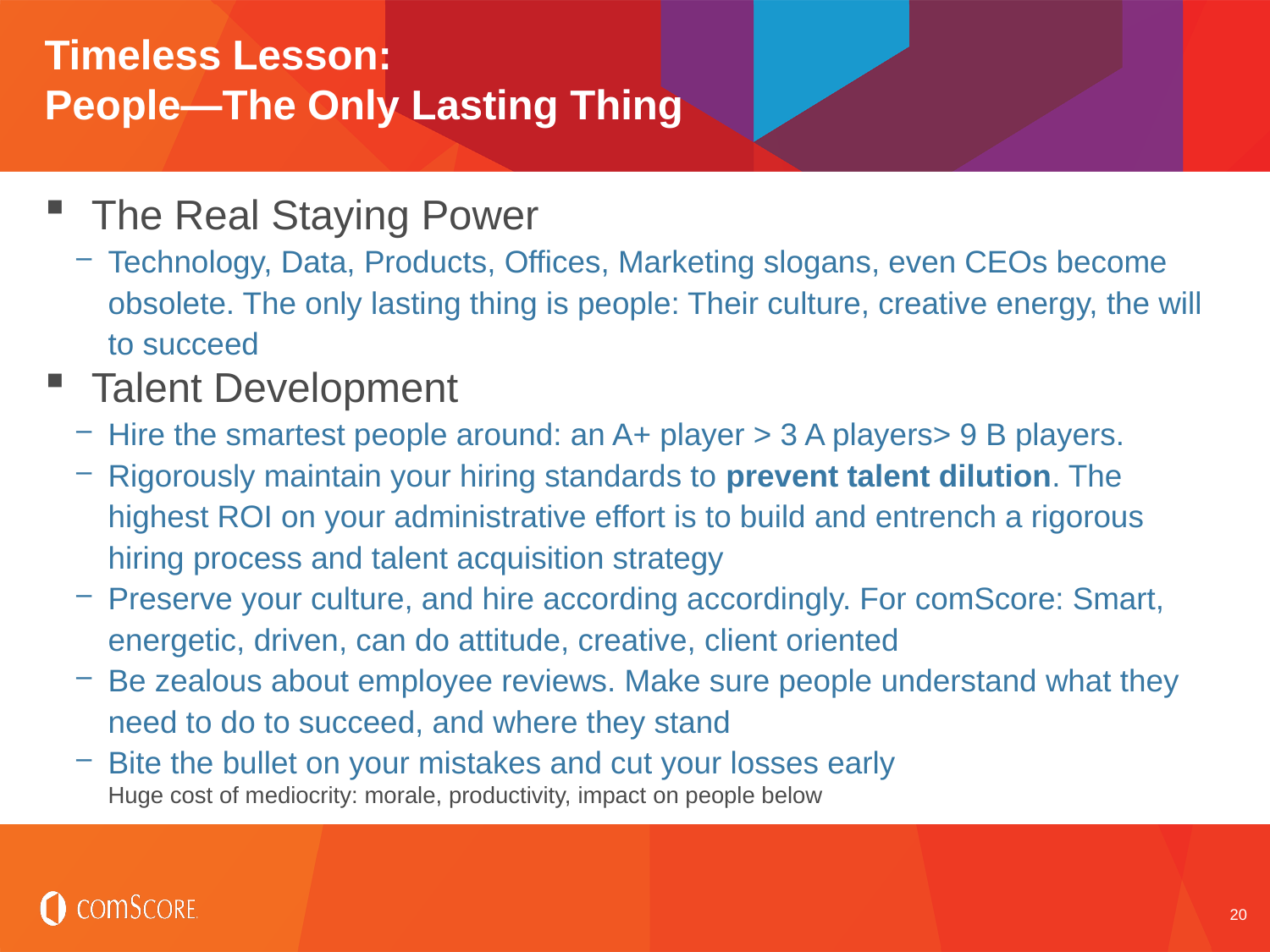

# Timeless Lesson: People—The Only Lasting Thing
The Real Staying Power
Technology, Data, Products, Offices, Marketing slogans, even CEOs become obsolete. The only lasting thing is people: Their culture, creative energy, the will to succeed
Talent Development
Hire the smartest people around: an A+ player > 3 A players> 9 B players.
Rigorously maintain your hiring standards to prevent talent dilution. The highest ROI on your administrative effort is to build and entrench a rigorous hiring process and talent acquisition strategy
Preserve your culture, and hire according accordingly. For comScore: Smart, energetic, driven, can do attitude, creative, client oriented
Be zealous about employee reviews. Make sure people understand what they need to do to succeed, and where they stand
Bite the bullet on your mistakes and cut your losses early
Huge cost of mediocrity: morale, productivity, impact on people below